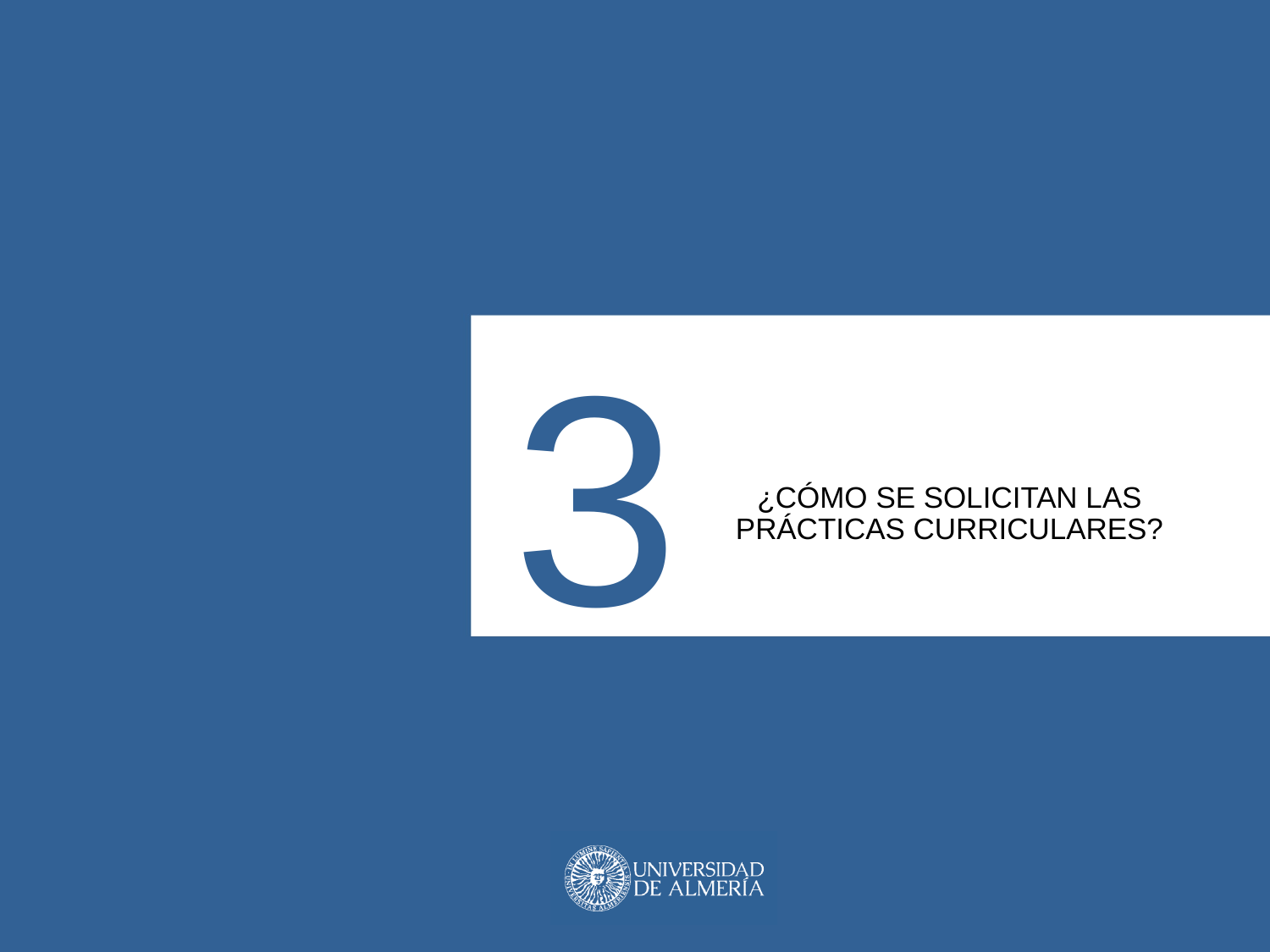

# 3
¿CÓMO SE SOLICITAN LAS PRÁCTICAS CURRICULARES?